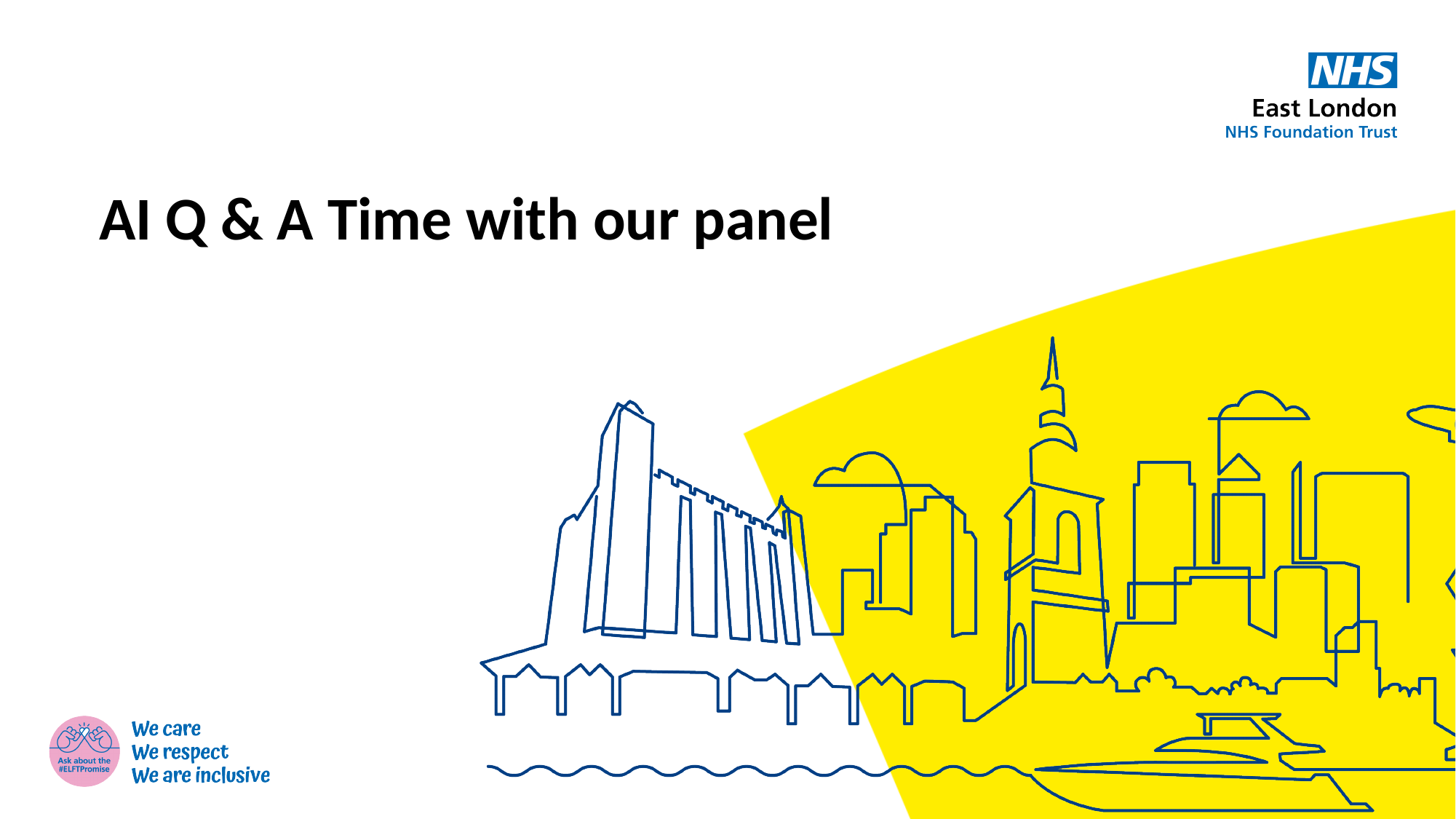

AI Q & A Time with our panel